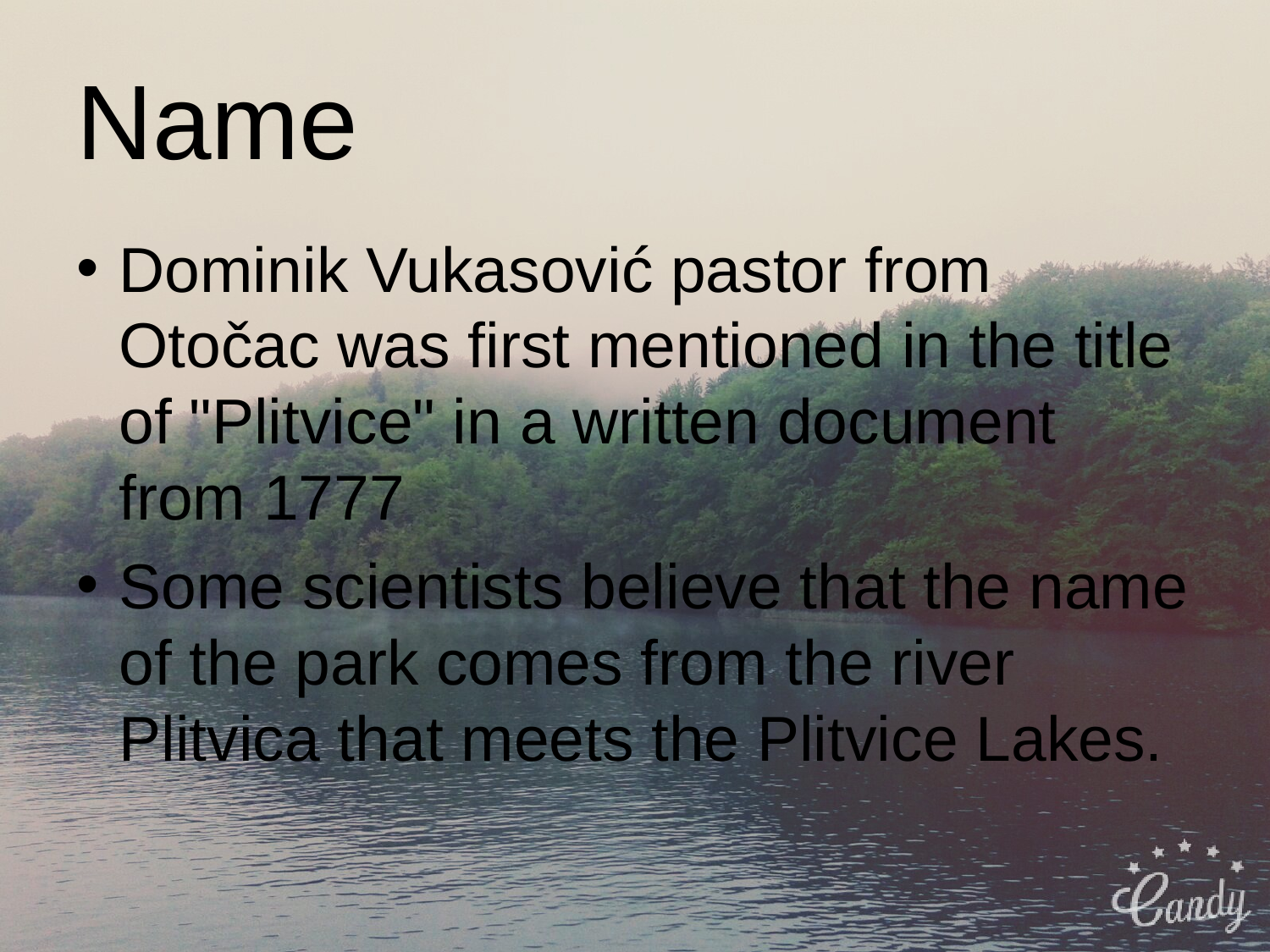

# Name
Dominik Vukasović pastor from Otočac was first mentioned in the title of "Plitvice" in a written document from 1777
Some scientists believe that the name of the park comes from the river Plitvica that meets the Plitvice Lakes.